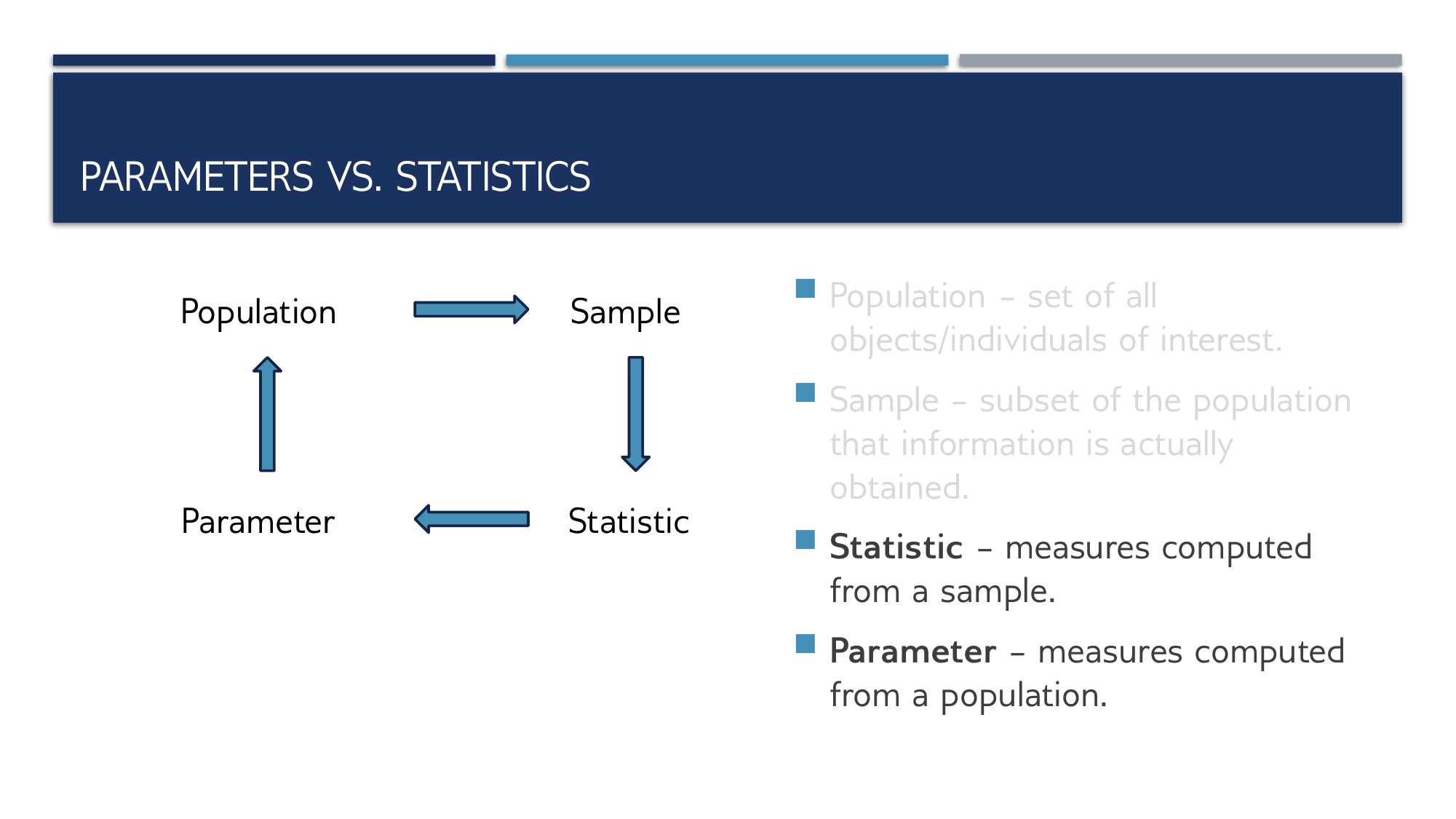

# Parameters vs. Statistics
Population – set of all objects/individuals of interest.
Sample – subset of the population that information is actually obtained.
Statistic – measures computed from a sample.
Parameter – measures computed from a population.

Sample
Population

Parameter
Statistic